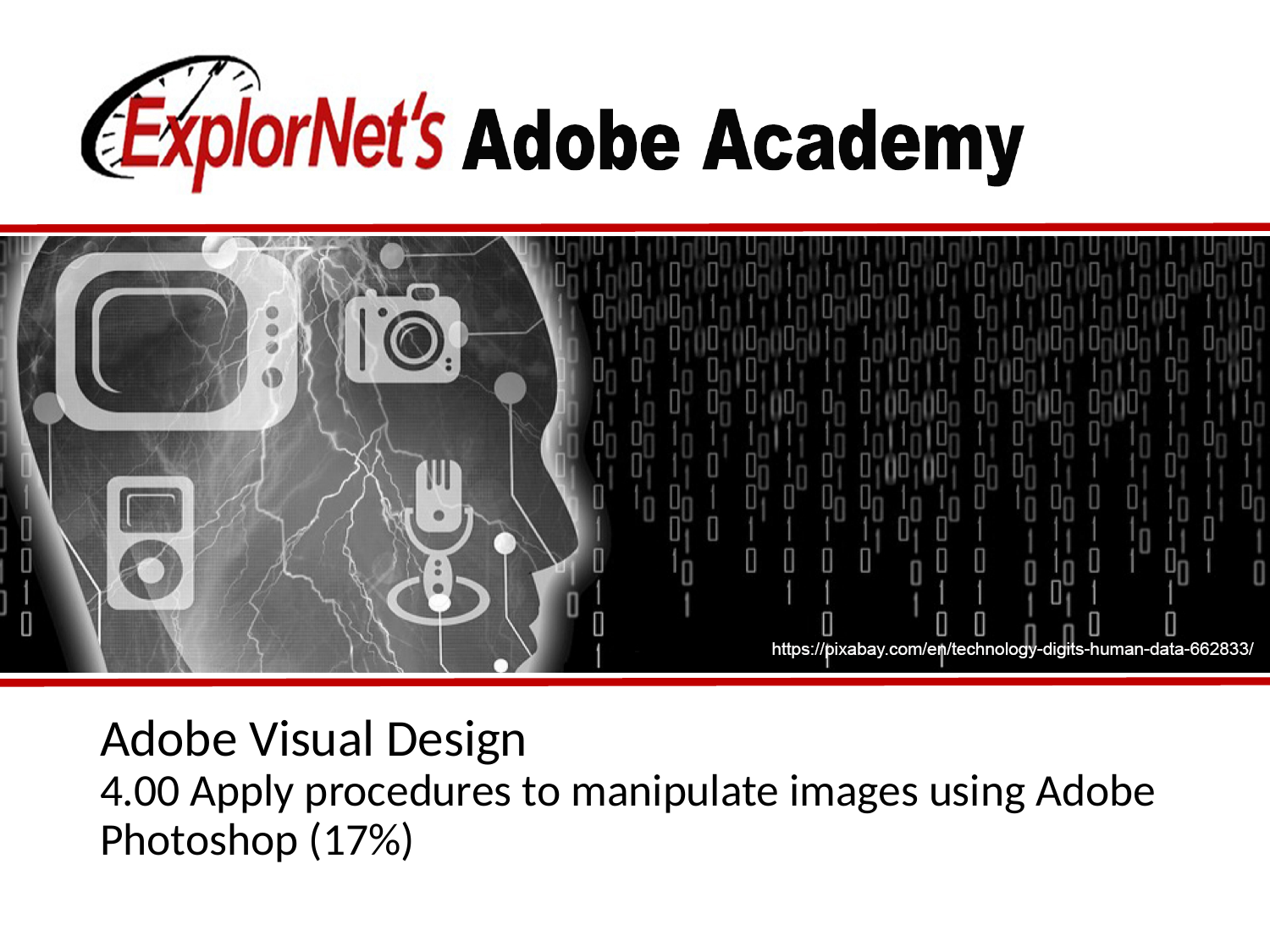

# Adobe Visual Design 4.00 Apply procedures to manipulate images using Adobe Photoshop (17%)